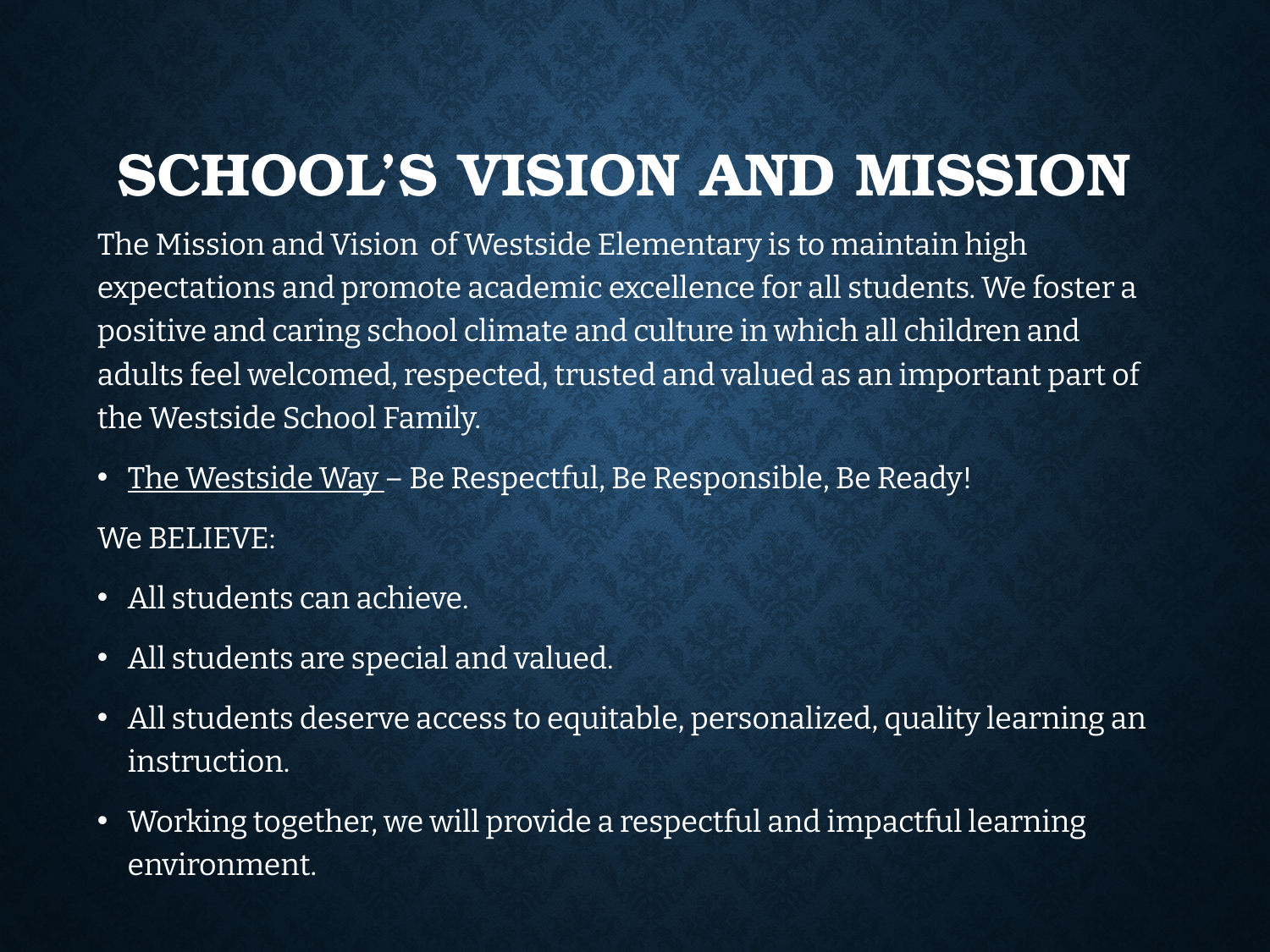

# School’s vision and Mission
The Mission and Vision  of Westside Elementary is to maintain high expectations and promote academic excellence for all students. We foster a positive and caring school climate and culture in which all children and adults feel welcomed, respected, trusted and valued as an important part of the Westside School Family.
The Westside Way – Be Respectful, Be Responsible, Be Ready!
We BELIEVE:
All students can achieve.
All students are special and valued.
All students deserve access to equitable, personalized, quality learning an instruction.
Working together, we will provide a respectful and impactful learning environment.